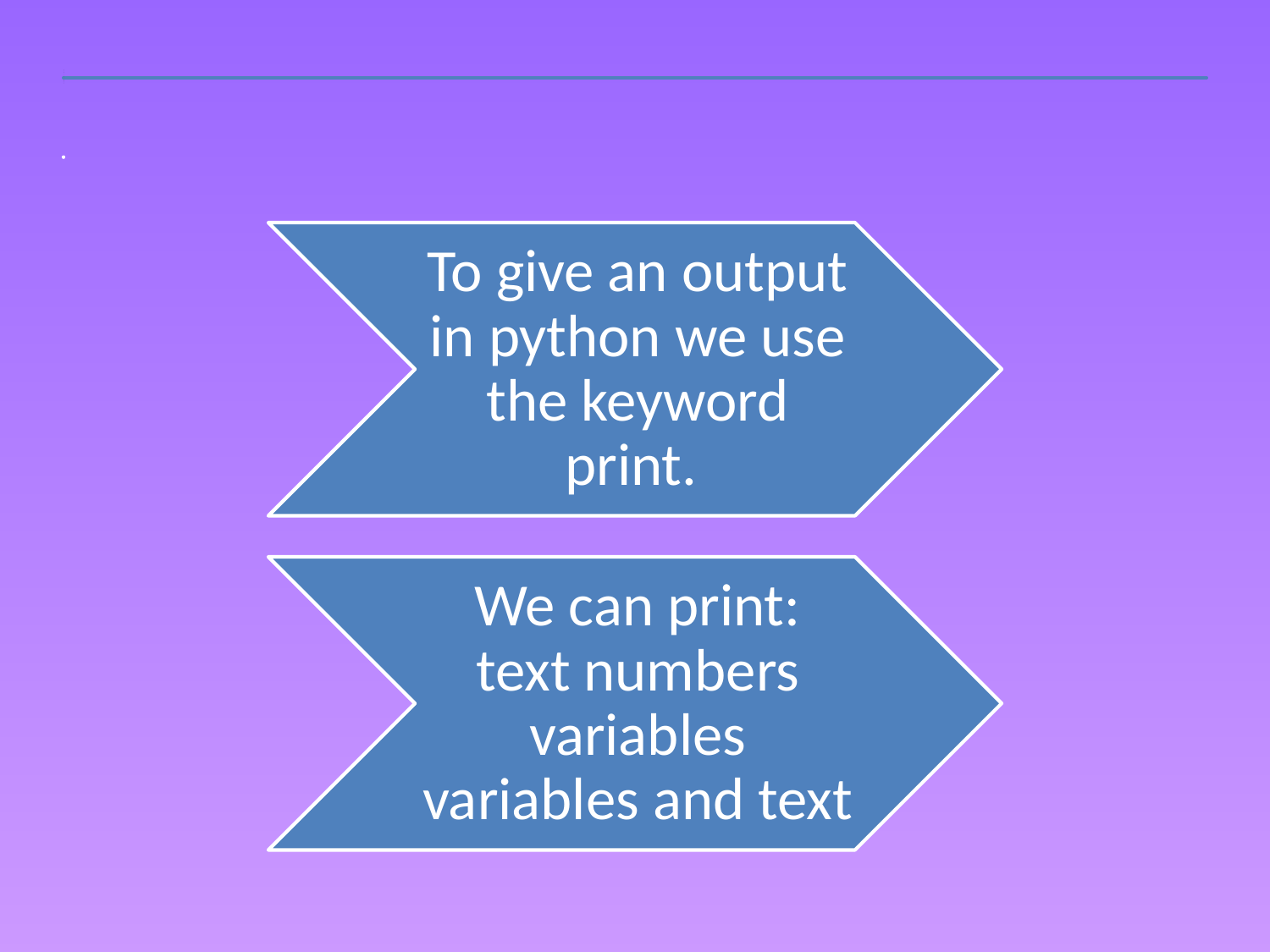

Output Print Command
To give an output in python we use the keyword print.
We can print: text numbers variables variables and text